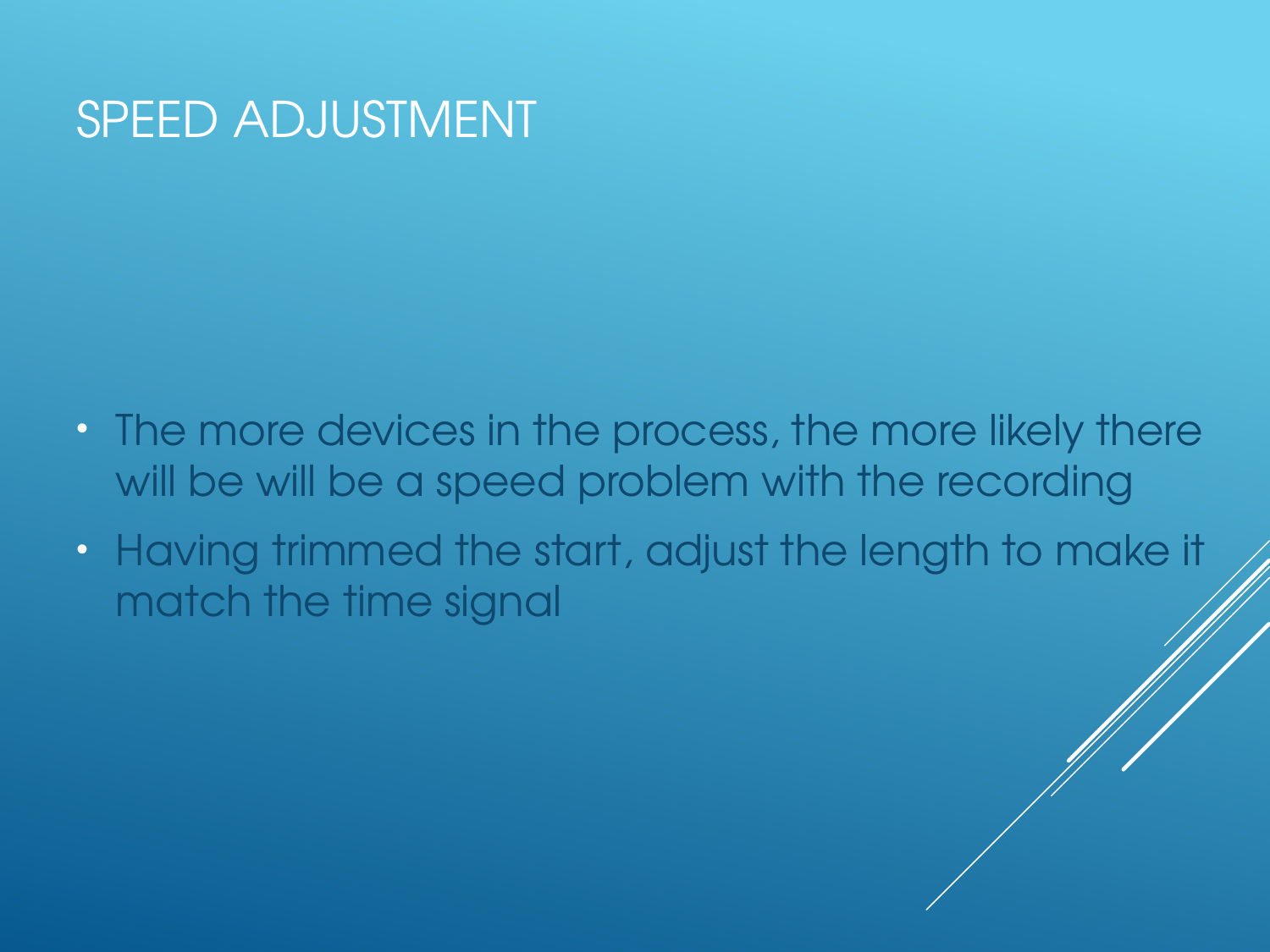

# Speed adjustment
The more devices in the process, the more likely there will be will be a speed problem with the recording
Having trimmed the start, adjust the length to make it match the time signal